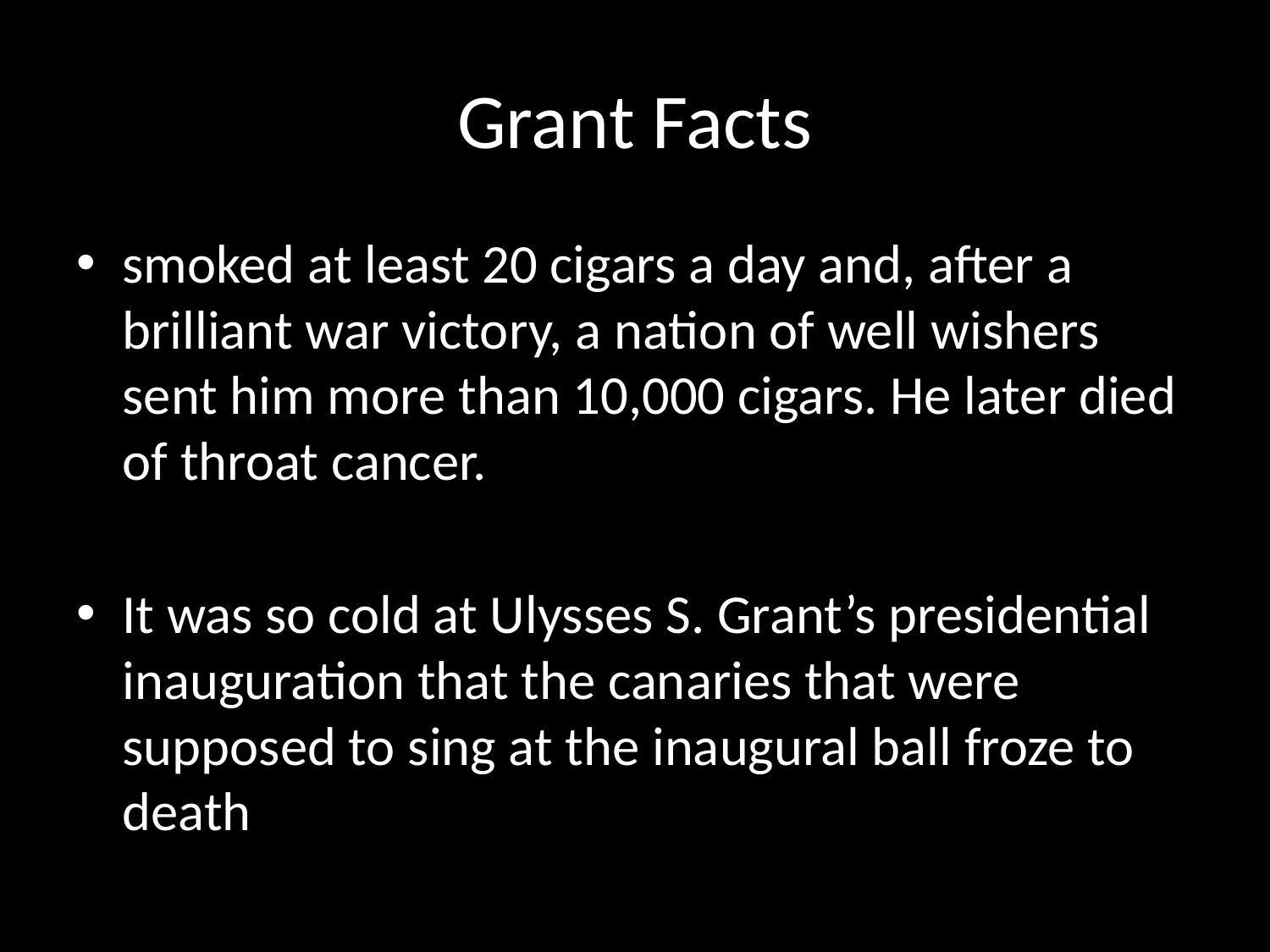

# Grant Facts
smoked at least 20 cigars a day and, after a brilliant war victory, a nation of well wishers sent him more than 10,000 cigars. He later died of throat cancer.

It was so cold at Ulysses S. Grant’s presidential inauguration that the canaries that were supposed to sing at the inaugural ball froze to death